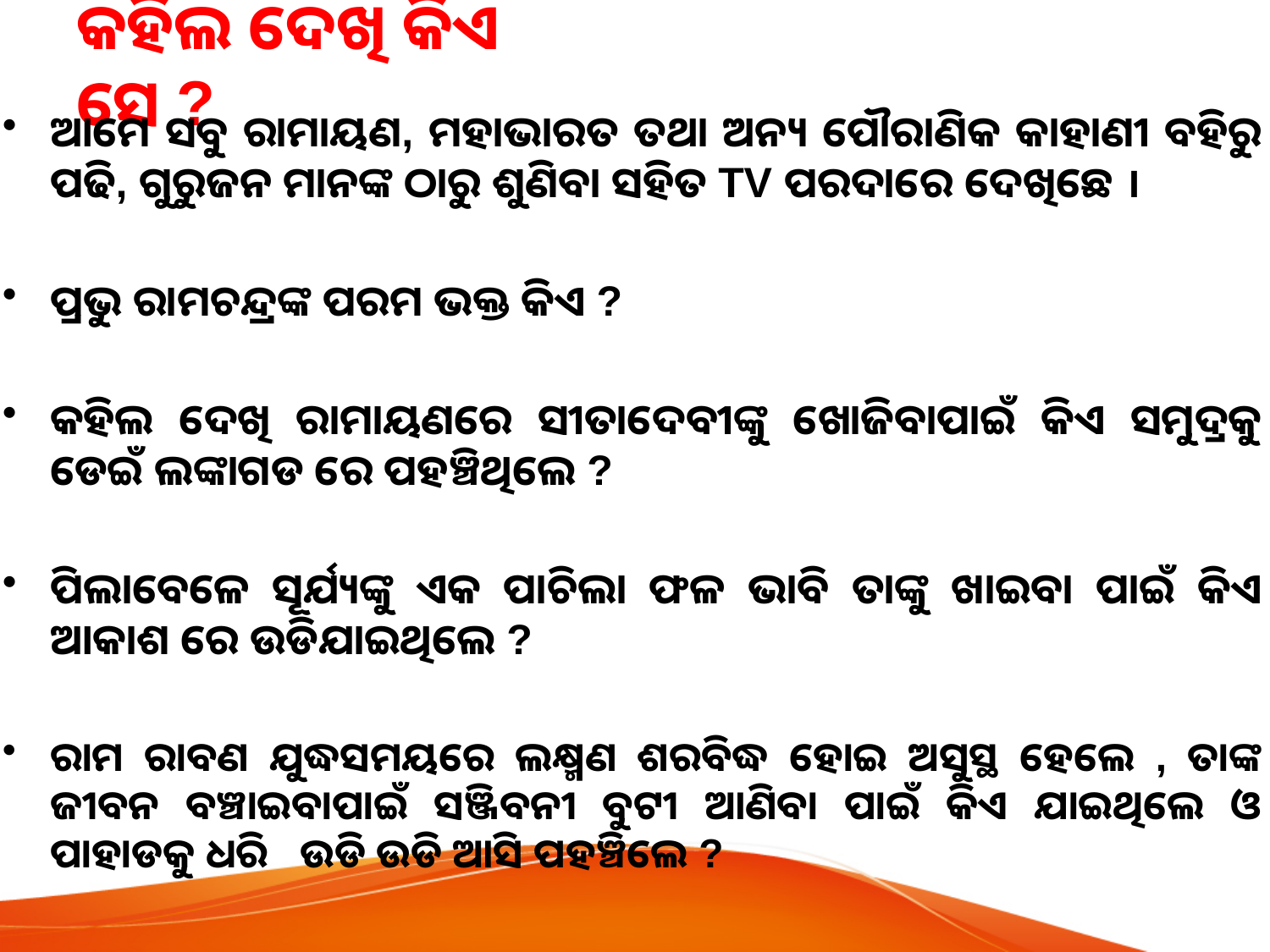

# କହିଲ ଦେଖି କିଏ ସେ ?
ଆମେ ସବୁ ରାମାୟଣ, ମହାଭାରତ ତଥା ଅନ୍ୟ ପୌରାଣିକ କାହାଣୀ ବହିରୁ ପଢି, ଗୁରୁଜନ ମାନଙ୍କ ଠାରୁ ଶୁଣିବା ସହିତ TV ପରଦାରେ ଦେଖିଛେ ।

ପ୍ରଭୁ ରାମଚନ୍ଦ୍ରଙ୍କ ପରମ ଭକ୍ତ କିଏ ?

କହିଲ ଦେଖି ରାମାୟଣରେ ସୀତାଦେବୀଙ୍କୁ ଖୋଜିବାପାଇଁ କିଏ ସମୁଦ୍ରକୁ ଡେଇଁ ଲଙ୍କାଗଡ ରେ ପହଞ୍ଚିଥିଲେ ?

ପିଲାବେଳେ ସୂର୍ଯ୍ୟଙ୍କୁ ଏକ ପାଚିଲା ଫଳ ଭାବି ତାଙ୍କୁ ଖାଇବା ପାଇଁ କିଏ ଆକାଶ ରେ ଉଡିଯାଇଥିଲେ ?

ରାମ ରାବଣ ଯୁଦ୍ଧସମୟରେ ଲକ୍ଷ୍ମଣ ଶରବିଦ୍ଧ ହୋଇ ଅସୁସ୍ଥ ହେଲେ , ତାଙ୍କ ଜୀବନ ବଞ୍ଚାଇବାପାଇଁ ସଞ୍ଜିବନୀ ବୁଟୀ ଆଣିବା ପାଇଁ କିଏ ଯାଇଥିଲେ ଓ ପାହାଡକୁ ଧରି   ଉଡି ଉଡି ଆସି ପହଞ୍ଚିଲେ ?